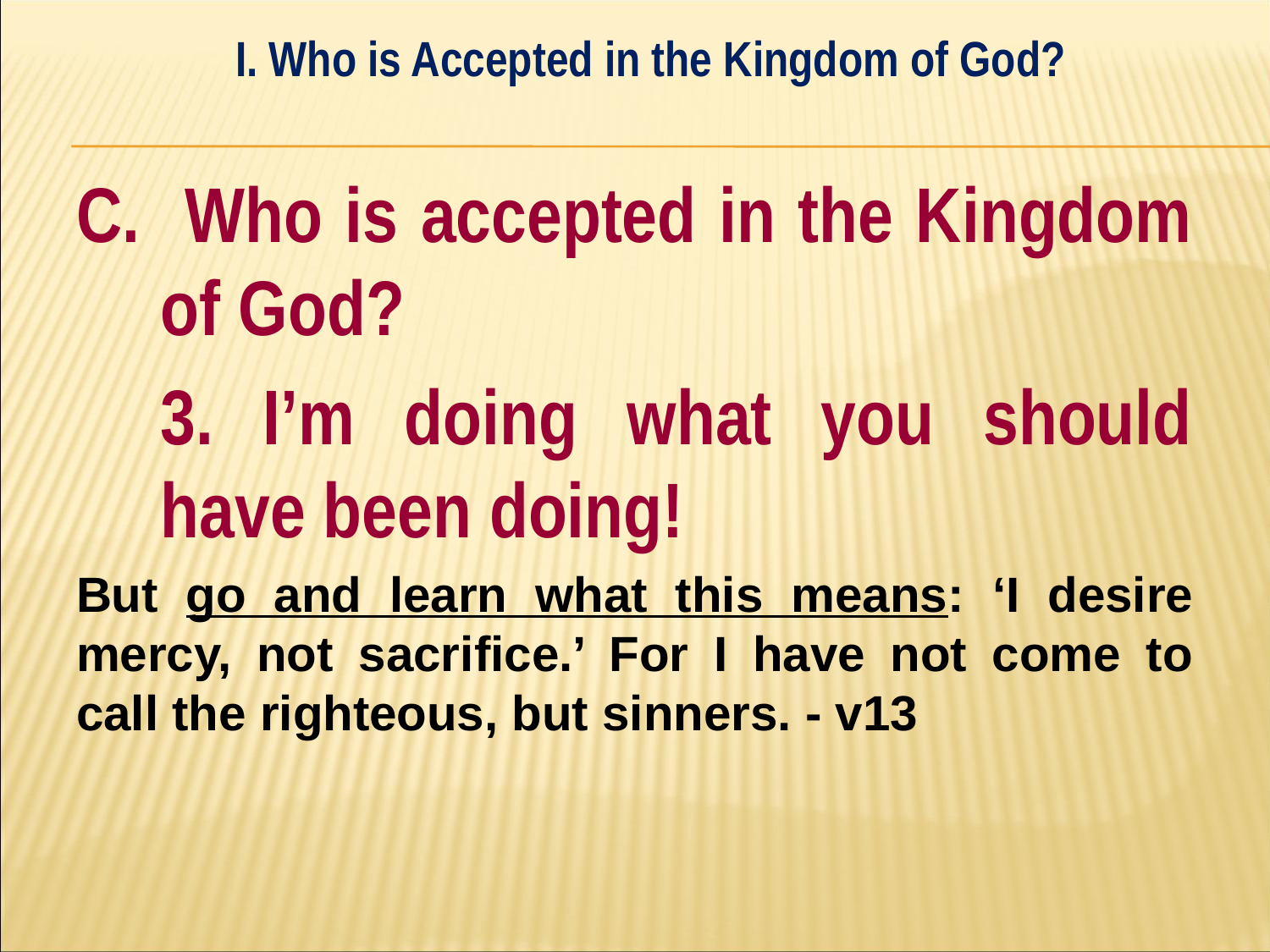

I. Who is Accepted in the Kingdom of God?
#
C.  Who is accepted in the Kingdom of God?
	3. I’m doing what you should have been doing!
But go and learn what this means: ‘I desire mercy, not sacrifice.’ For I have not come to call the righteous, but sinners. - v13